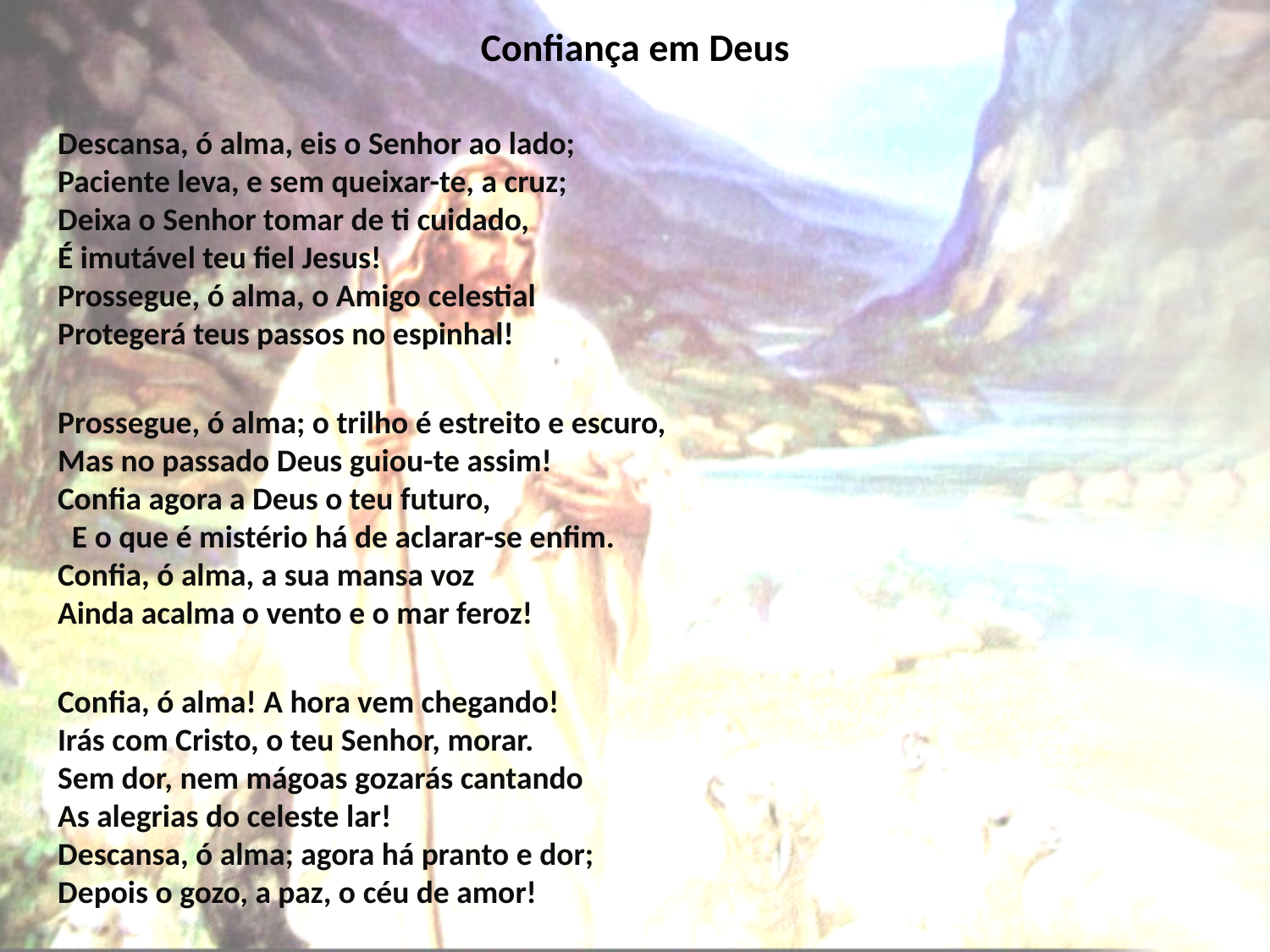

# Confiança em Deus
Descansa, ó alma, eis o Senhor ao lado; Paciente leva, e sem queixar-te, a cruz;                  Deixa o Senhor tomar de ti cuidado,                      É imutável teu fiel Jesus!                                        Prossegue, ó alma, o Amigo celestial                     Protegerá teus passos no espinhal!

Prossegue, ó alma; o trilho é estreito e escuro,  Mas no passado Deus guiou-te assim!                Confia agora a Deus o teu futuro,                              E o que é mistério há de aclarar-se enfim. Confia, ó alma, a sua mansa voz                    Ainda acalma o vento e o mar feroz!

Confia, ó alma! A hora vem chegando!              Irás com Cristo, o teu Senhor, morar.                 Sem dor, nem mágoas gozarás cantando              As alegrias do celeste lar!                                    Descansa, ó alma; agora há pranto e dor;  Depois o gozo, a paz, o céu de amor!